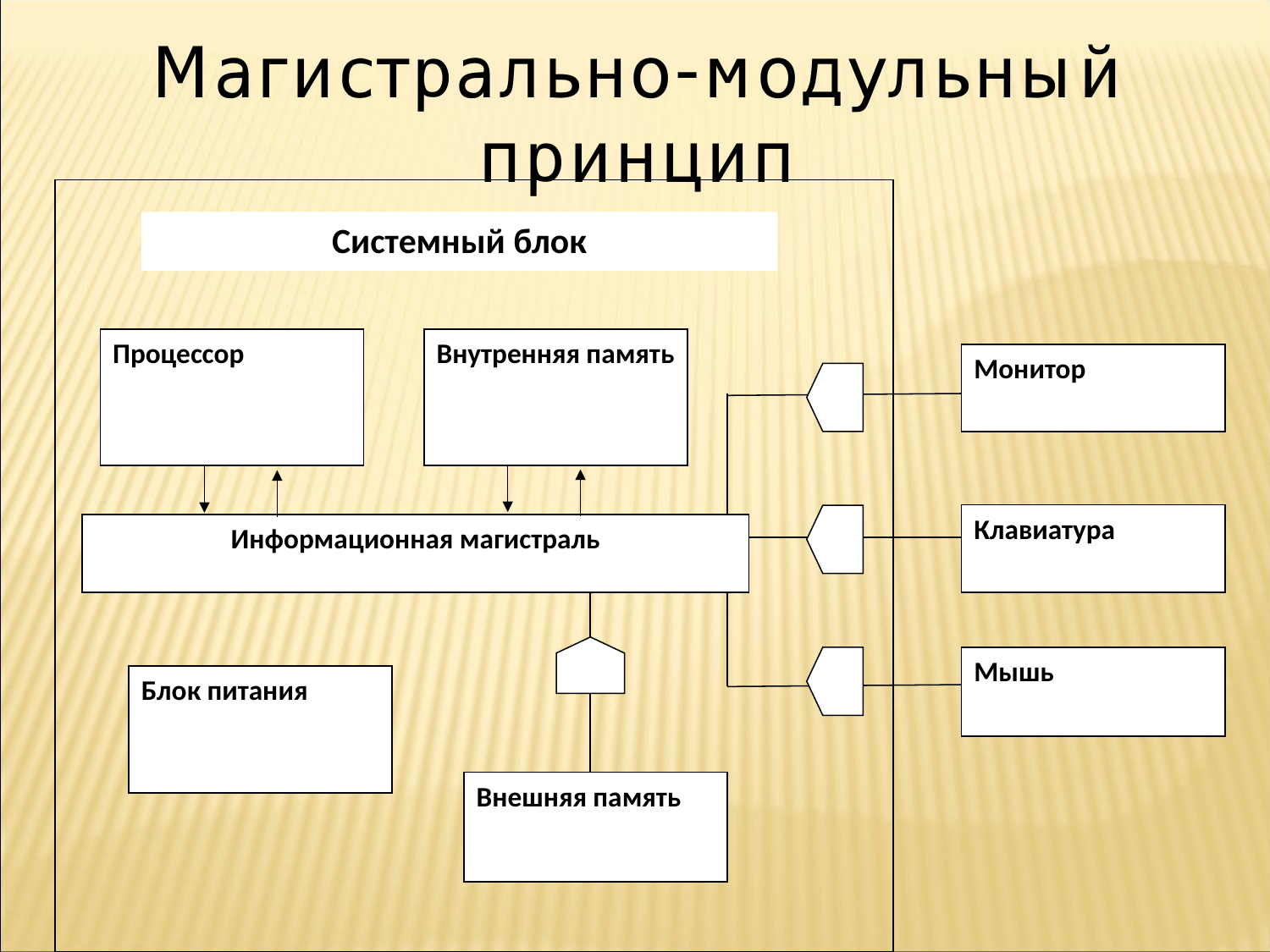

Магистрально-модульный  принцип

Системный блок
Процессор
Внутренняя память
Монитор

Клавиатура

Информационная магистраль

Мышь
Блок питания
Внешняя память